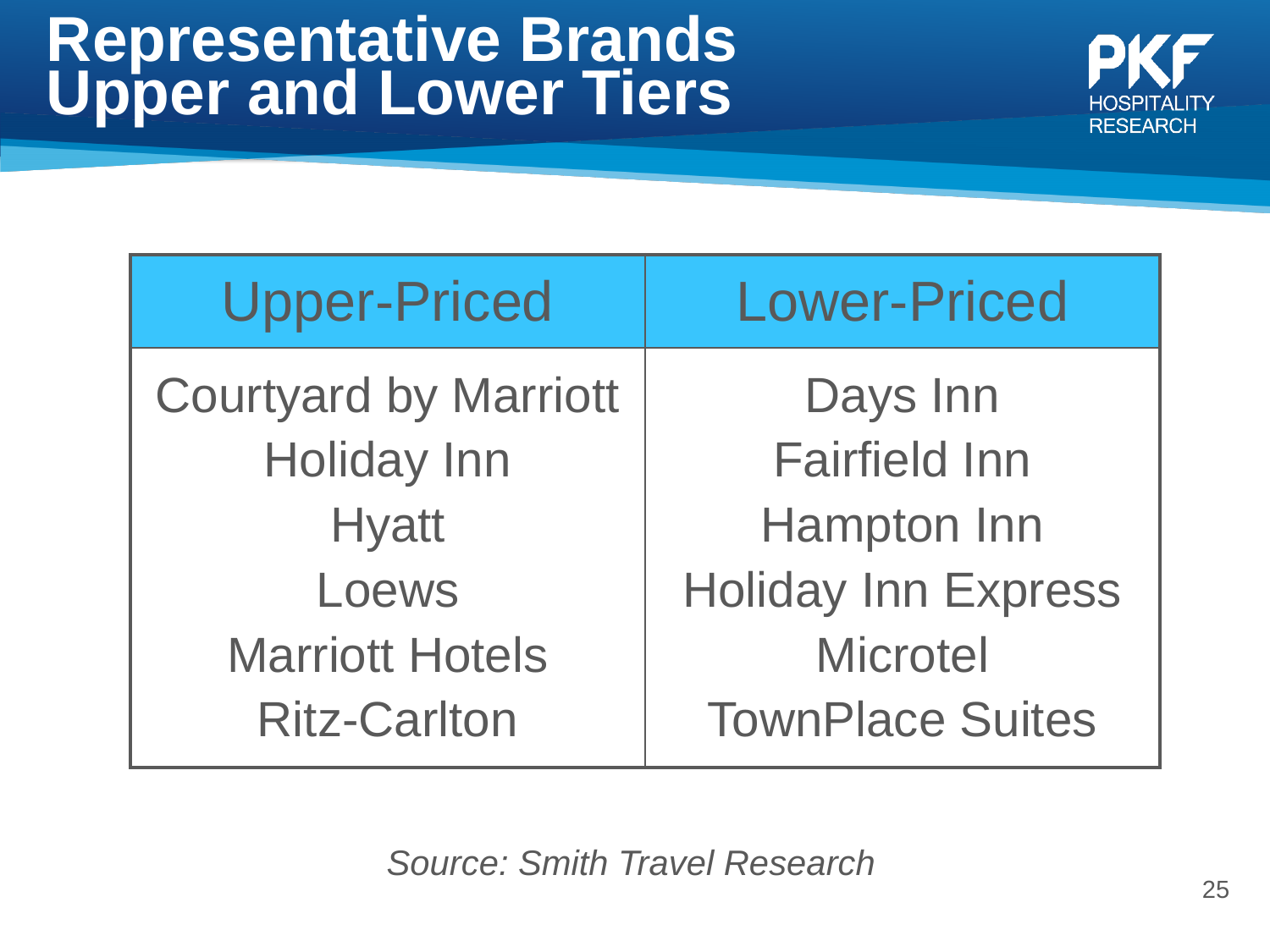

# Representative Brands Upper and Lower Tiers
| Upper-Priced | Lower-Priced |
| --- | --- |
| Courtyard by Marriott Holiday Inn Hyatt Loews Marriott Hotels Ritz-Carlton | Days Inn Fairfield Inn Hampton Inn Holiday Inn Express Microtel TownPlace Suites |
Source: Smith Travel Research

25